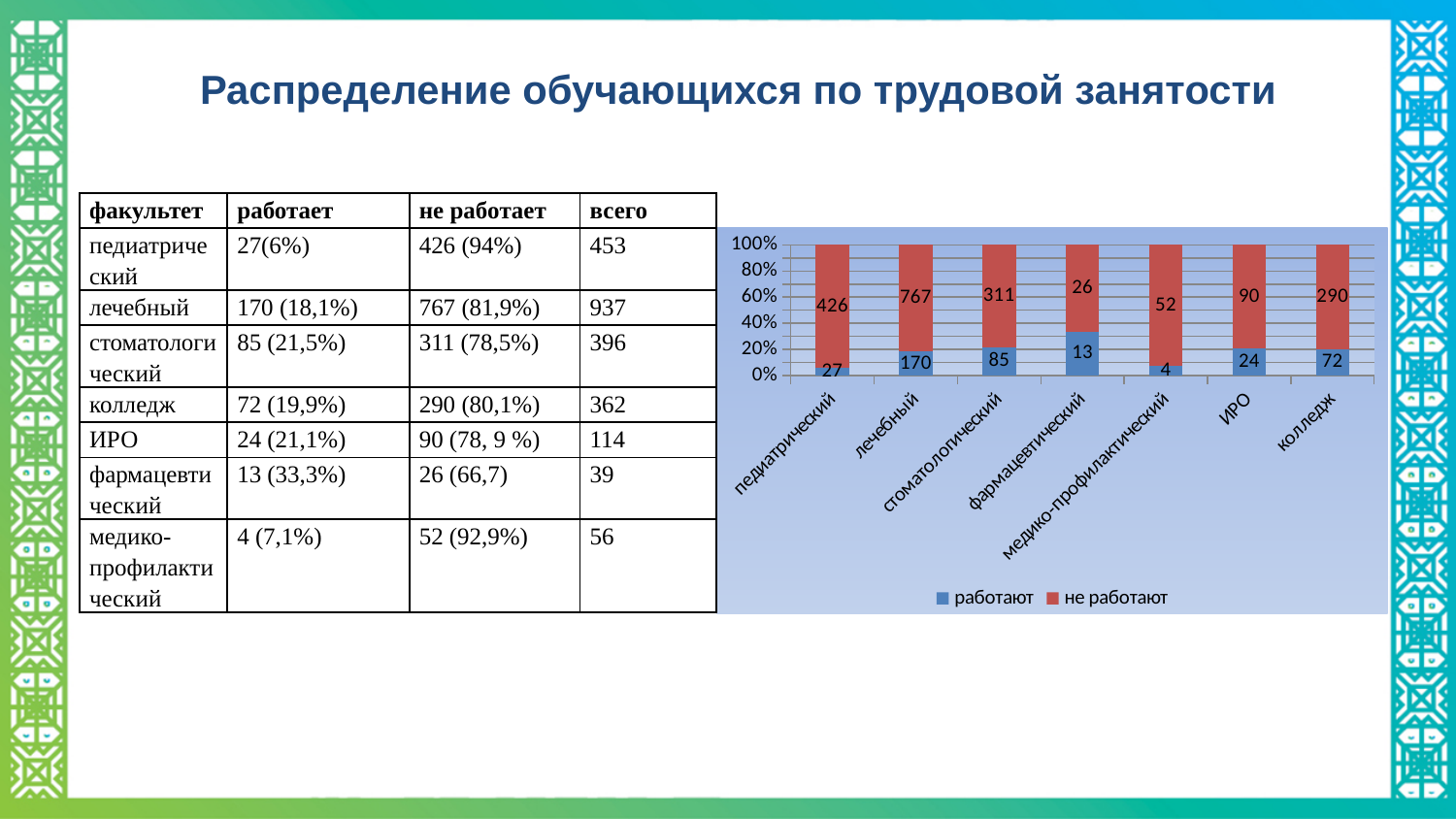

# Распределение обучающихся по трудовой занятости
| факультет | работает | не работает | всего |
| --- | --- | --- | --- |
| педиатрический | 27(6%) | 426 (94%) | 453 |
| лечебный | 170 (18,1%) | 767 (81,9%) | 937 |
| стоматологический | 85 (21,5%) | 311 (78,5%) | 396 |
| колледж | 72 (19,9%) | 290 (80,1%) | 362 |
| ИРО | 24 (21,1%) | 90 (78, 9 %) | 114 |
| фармацевтический | 13 (33,3%) | 26 (66,7) | 39 |
| медико-профилактический | 4 (7,1%) | 52 (92,9%) | 56 |

### Chart

| Category | работают | не работают |
|---|---|---|
| педиатрический | 27.0 | 426.0 |
| лечебный | 170.0 | 767.0 |
| стоматологический | 85.0 | 311.0 |
| фармацевтический | 13.0 | 26.0 |
| медико-профилактический | 4.0 | 52.0 |
| ИРО | 24.0 | 90.0 |
| колледж | 72.0 | 290.0 |